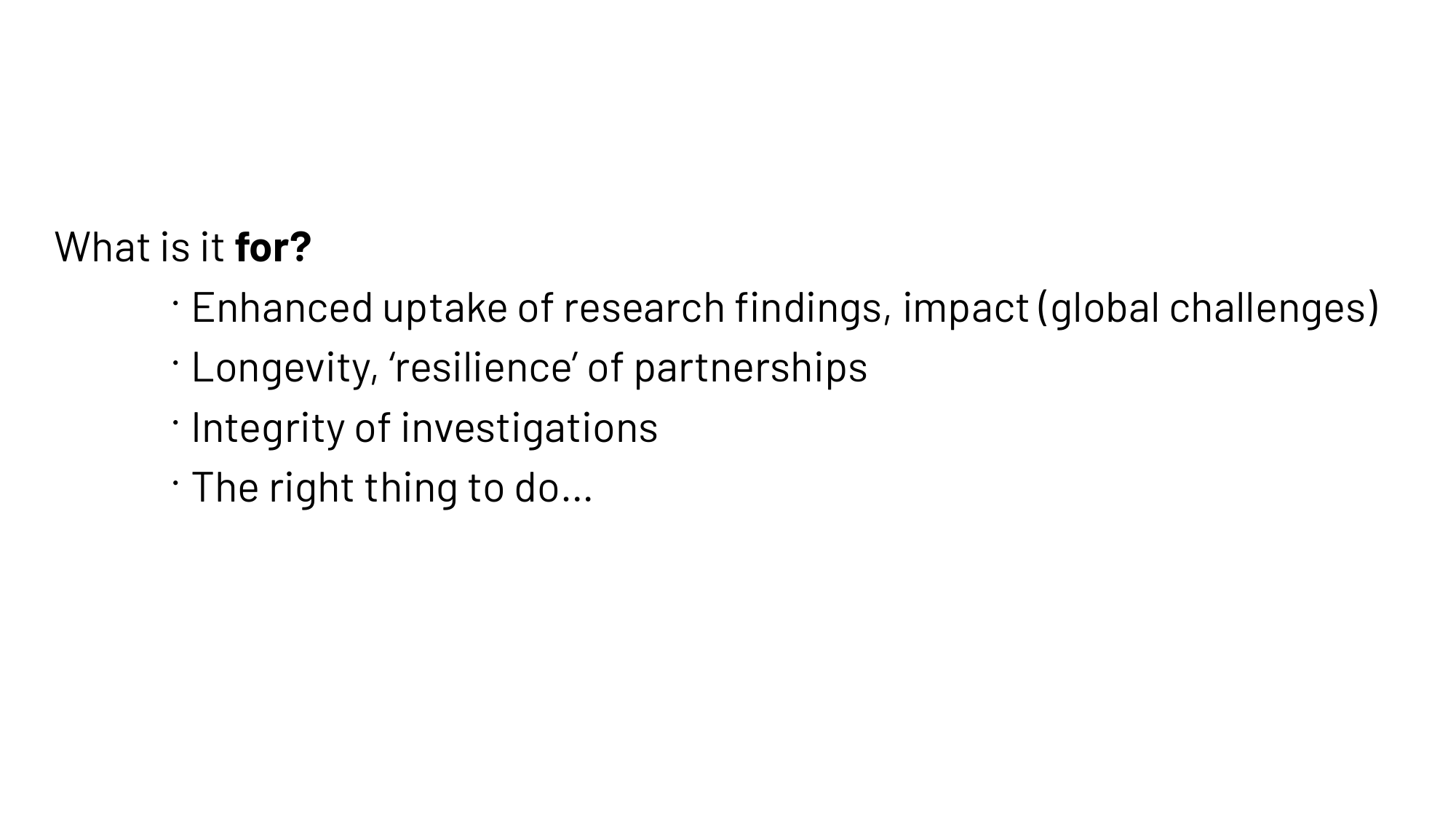

What is it for?
Enhanced uptake of research findings, impact (global challenges)
Longevity, ‘resilience’ of partnerships
Integrity of investigations
The right thing to do…